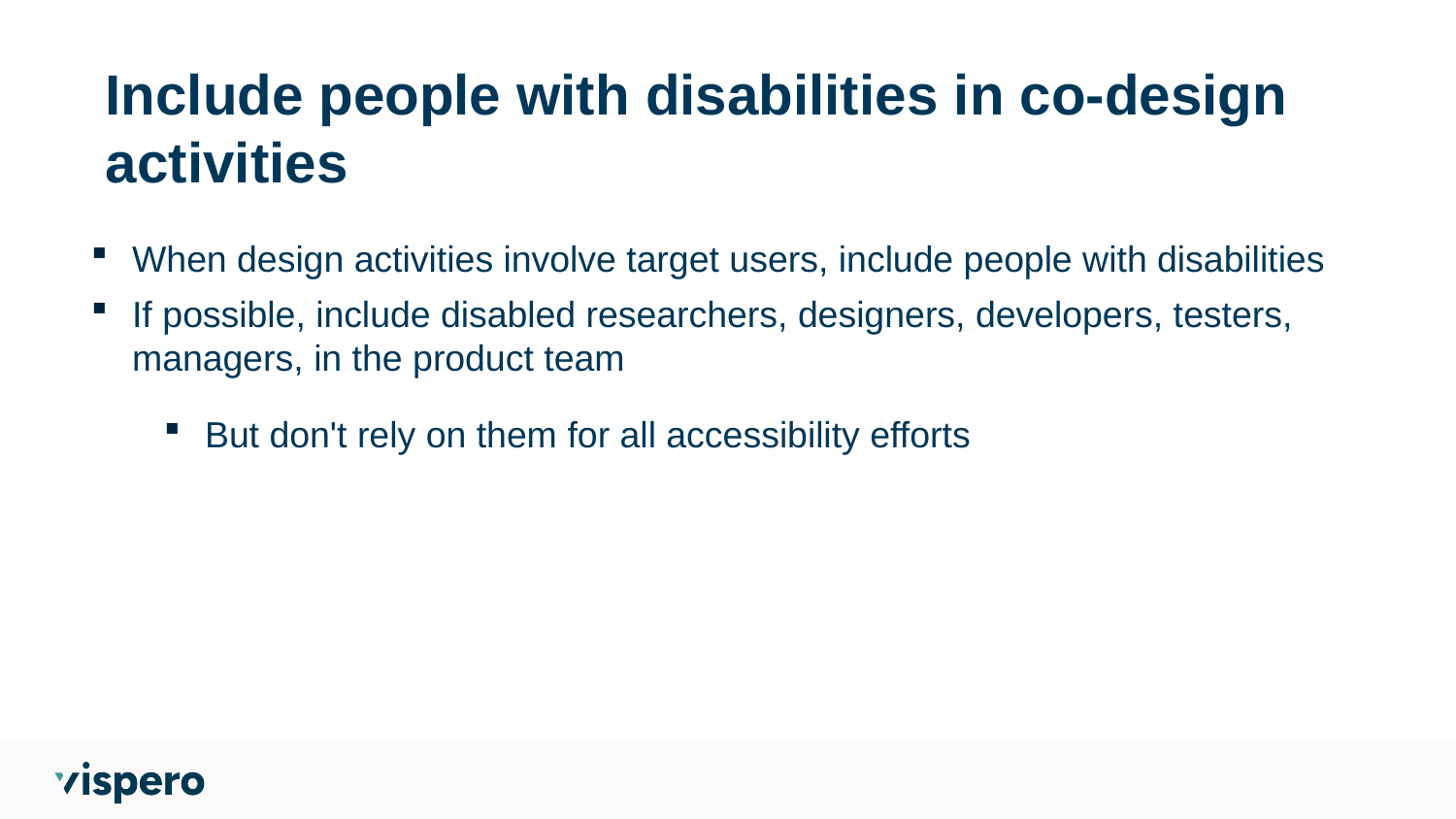

# Include people with disabilities in co-design activities
When design activities involve target users, include people with disabilities
If possible, include disabled researchers, designers, developers, testers, managers, in the product team
But don't rely on them for all accessibility efforts